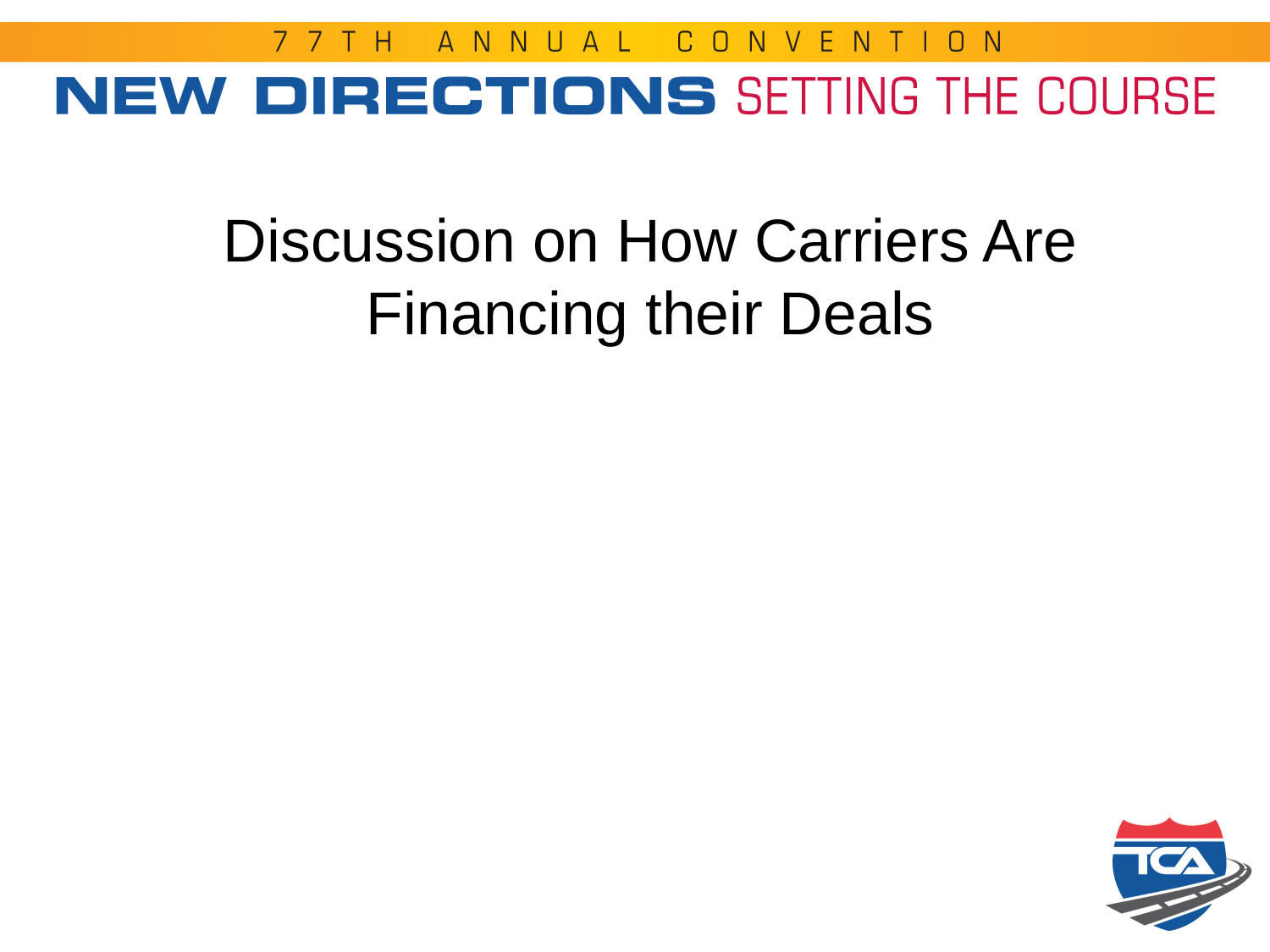

# Discussion on How Carriers Are Financing their Deals